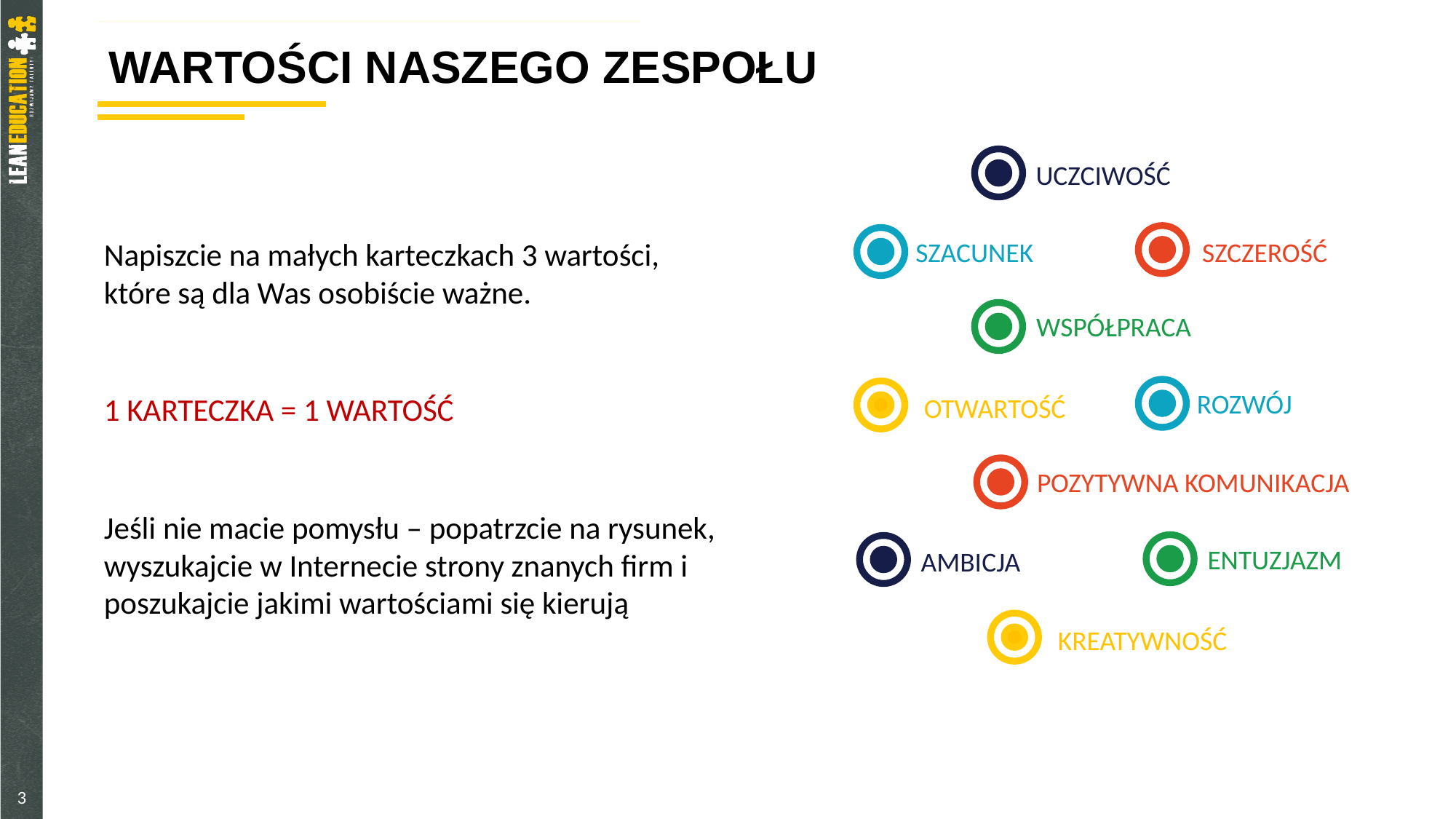

# Wartości naszego zespołu

UCZCIWOŚĆ

Napiszcie na małych karteczkach 3 wartości,  które są dla Was osobiście ważne.

1 KARTECZKA = 1 WARTOŚĆ

Jeśli nie macie pomysłu – popatrzcie na rysunek, wyszukajcie w Internecie strony znanych firm i poszukajcie jakimi wartościami się kierują
SZACUNEK
SZCZEROŚĆ

WSPÓŁPRACA

ROZWÓJ
OTWARTOŚĆ

POZYTYWNA KOMUNIKACJA

ENTUZJAZM
AMBICJA

KREATYWNOŚĆ
3